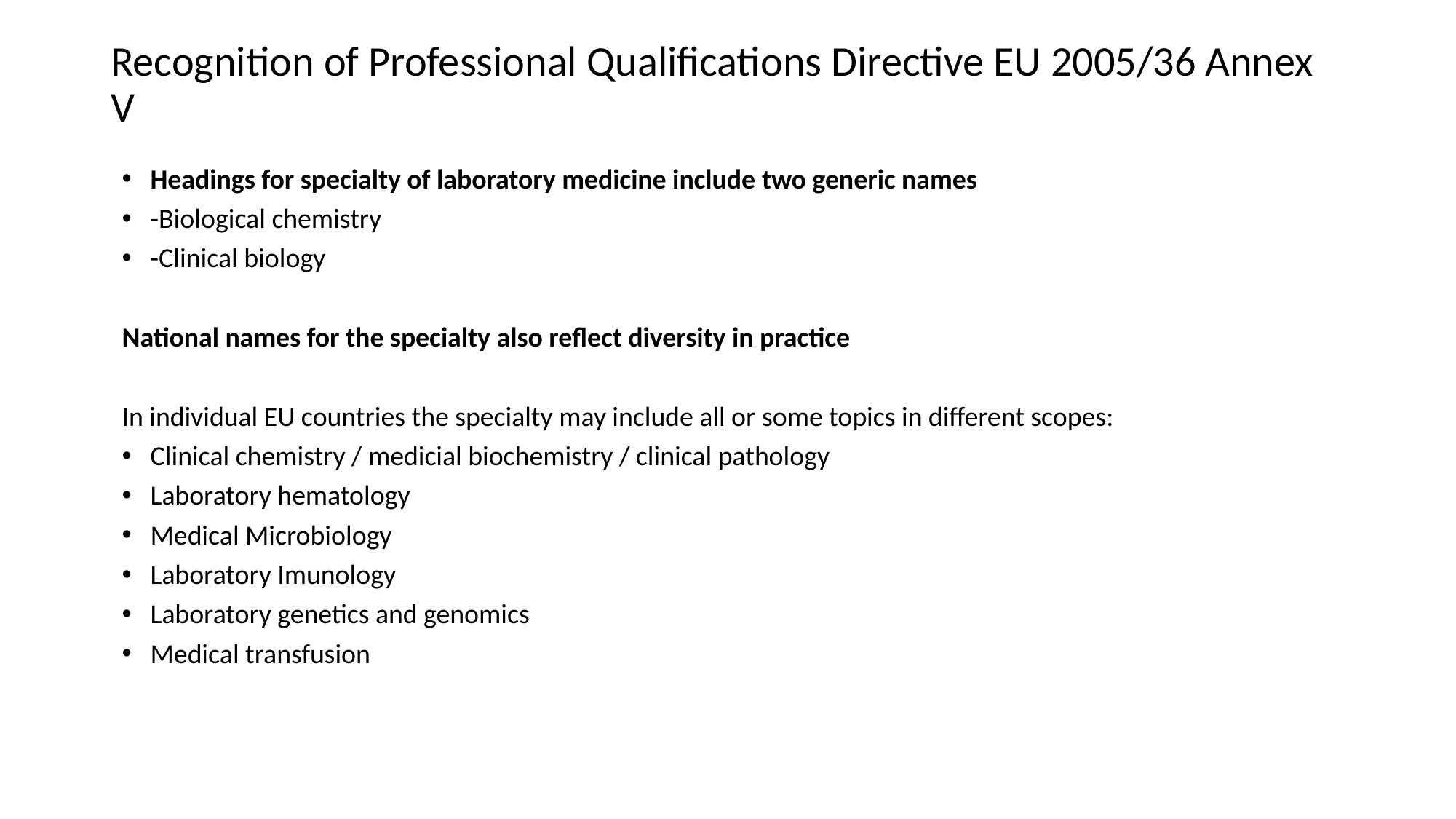

# Recognition of Professional Qualifications Directive EU 2005/36 Annex V
Headings for specialty of laboratory medicine include two generic names
-Biological chemistry
-Clinical biology

National names for the specialty also reflect diversity in practice

In individual EU countries the specialty may include all or some topics in different scopes:
Clinical chemistry / medicial biochemistry / clinical pathology
Laboratory hematology
Medical Microbiology
Laboratory Imunology
Laboratory genetics and genomics
Medical transfusion